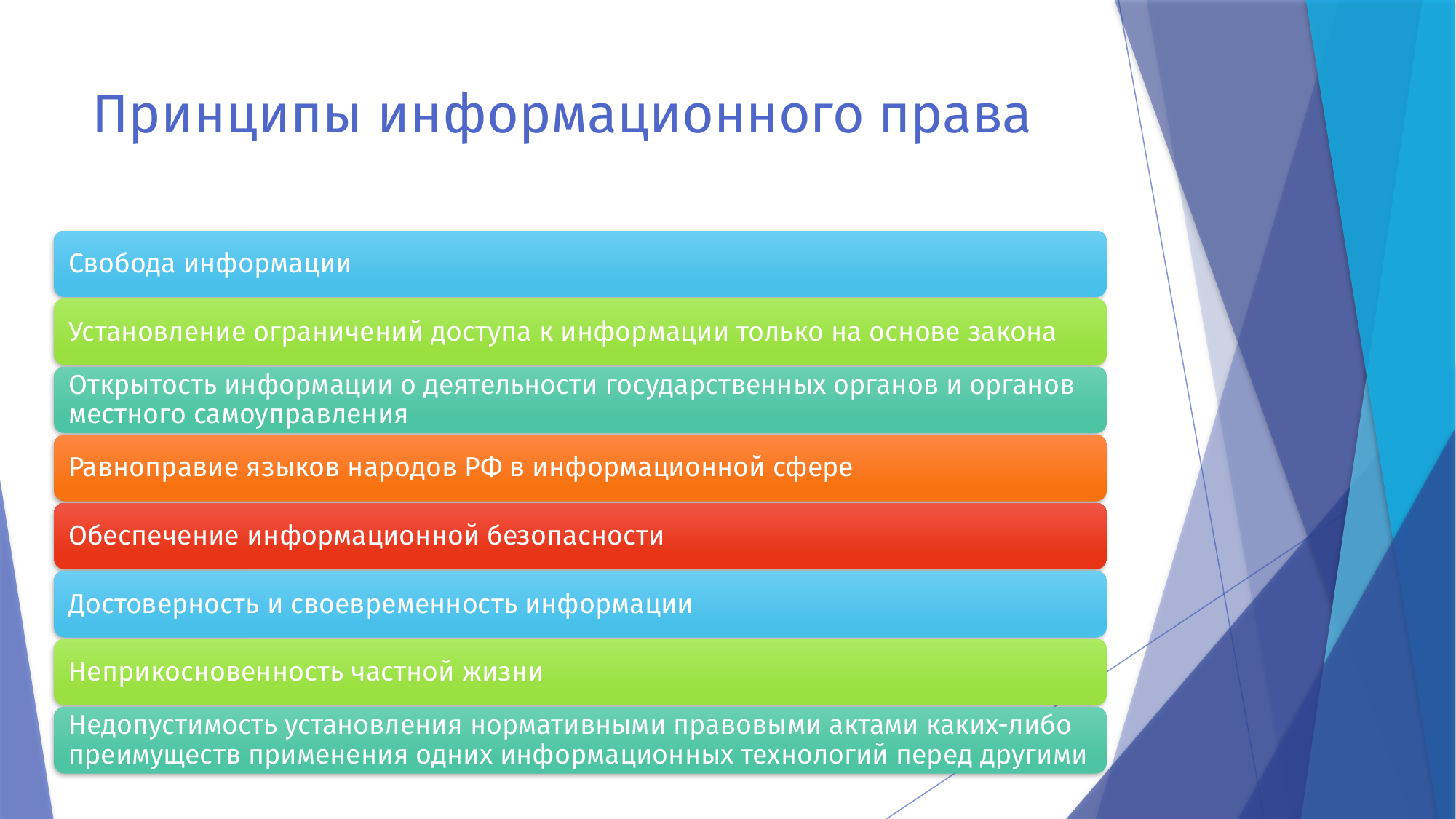

# Принципы информационного права
Свобода информации
Установление ограничений доступа к информации только на основе закона
Открытость информации о деятельности государственных органов и органов местного самоуправления
Равноправие языков народов РФ в информационной сфере
Обеспечение информационной безопасности
Достоверность и своевременность информации
Неприкосновенность частной жизни
Недопустимость установления нормативными правовыми актами каких-либо преимуществ применения одних информационных технологий перед другими